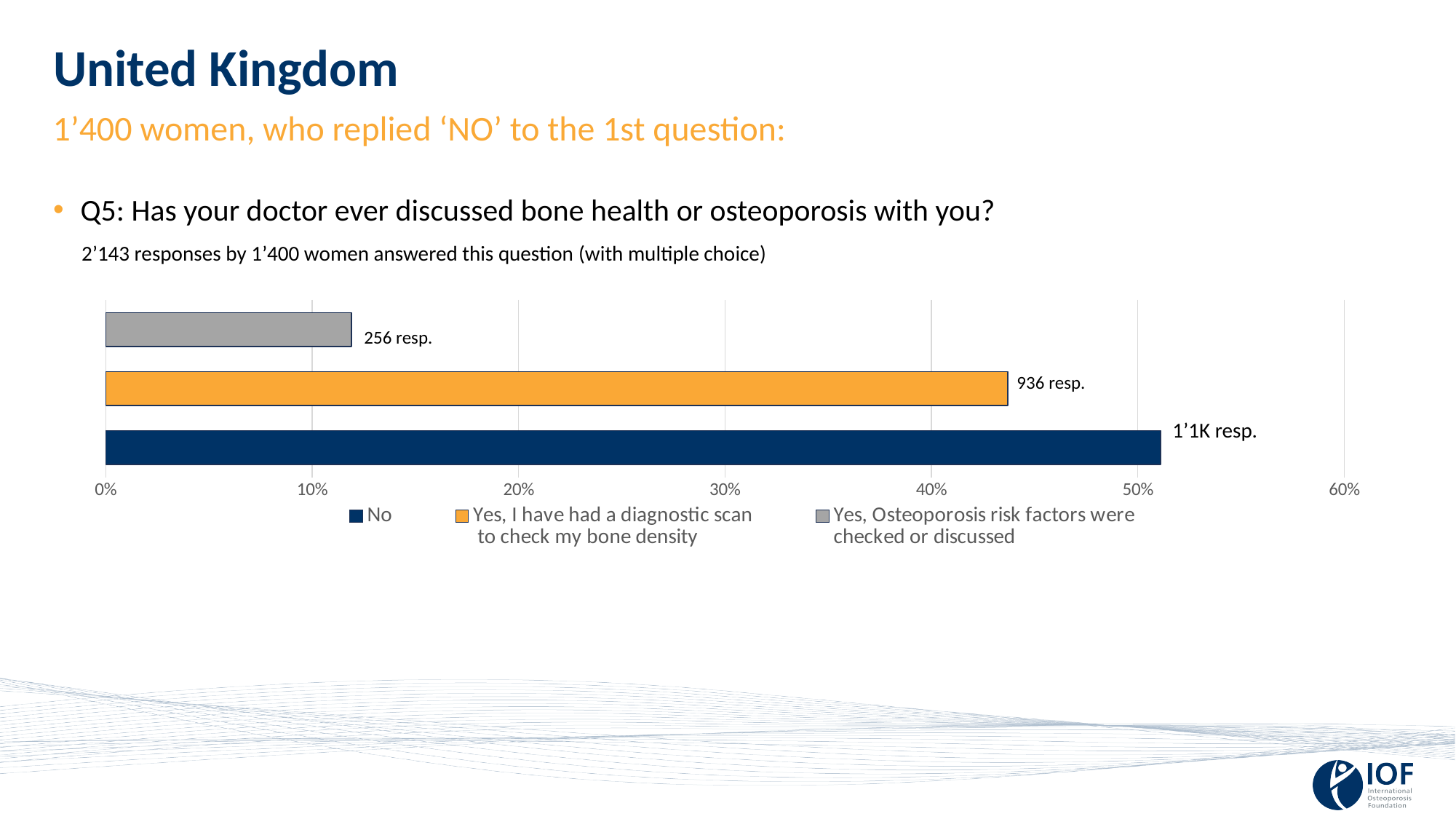

# United Kingdom
1’400 women, who replied ‘NO’ to the 1st question:
Q5: Has your doctor ever discussed bone health or osteoporosis with you?
      2’143 responses by 1’400 women answered this question (with multiple choice)

### Chart

| Category | Series 1 |
|---|---|
| No | 0.511 |
| Yes, I have had a diagnostic scan
 to check my bone density | 0.437 |
| Yes, Osteoporosis risk factors were
checked or discussed | 0.119 |
256 resp.
936 resp.
1’1K resp.